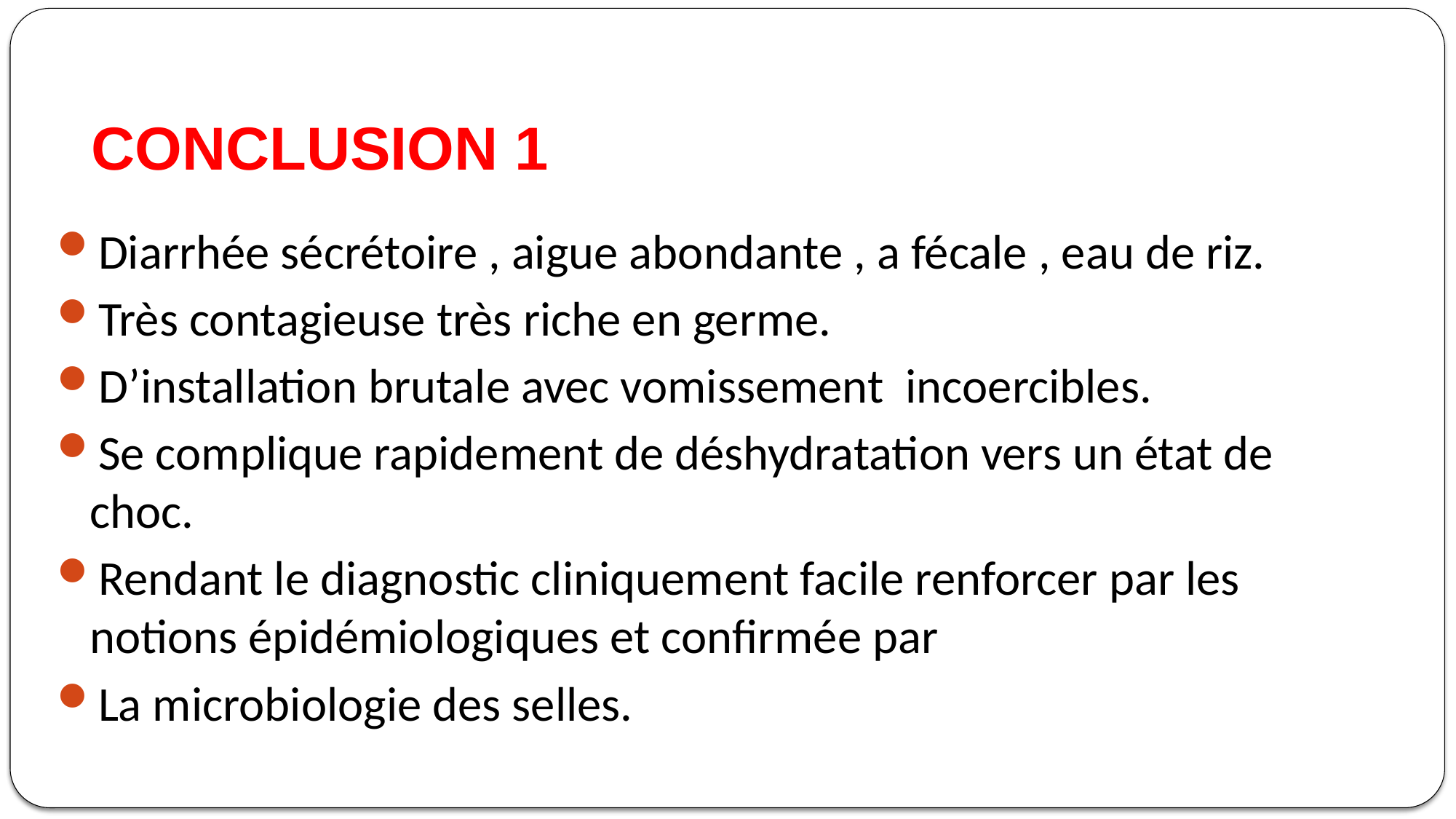

# CONCLUSION 1
Diarrhée sécrétoire , aigue abondante , a fécale , eau de riz.
Très contagieuse très riche en germe.
D’installation brutale avec vomissement  incoercibles.
Se complique rapidement de déshydratation vers un état de choc.
Rendant le diagnostic cliniquement facile renforcer par les notions épidémiologiques et confirmée par
La microbiologie des selles.